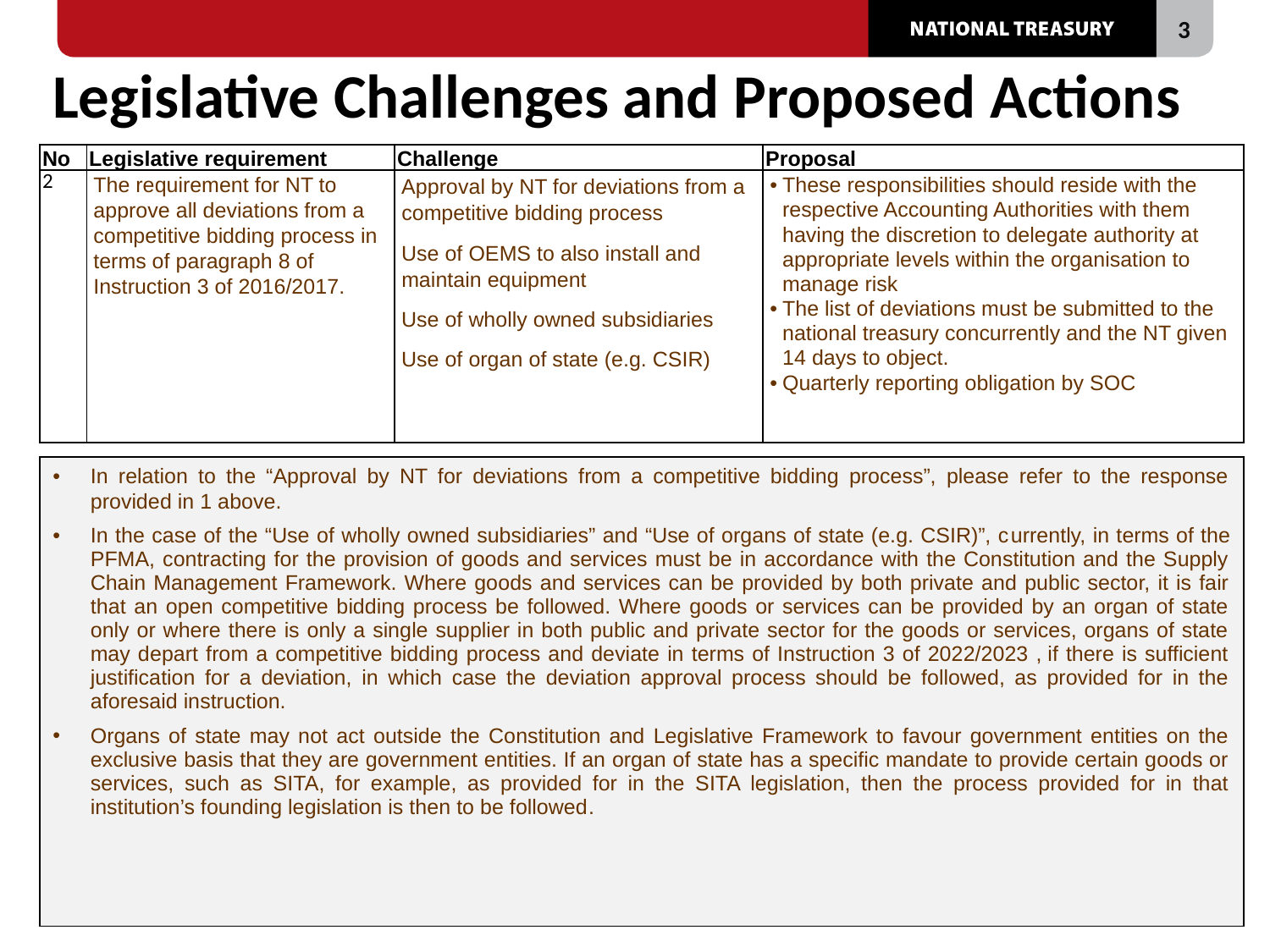

# Legislative Challenges and Proposed Actions
| No | Legislative requirement | Challenge | Proposal |
| --- | --- | --- | --- |
| 2 | The requirement for NT to approve all deviations from a competitive bidding process in terms of paragraph 8 of Instruction 3 of 2016/2017. | Approval by NT for deviations from a competitive bidding process Use of OEMS to also install and maintain equipment Use of wholly owned subsidiaries Use of organ of state (e.g. CSIR) | These responsibilities should reside with the respective Accounting Authorities with them having the discretion to delegate authority at appropriate levels within the organisation to manage risk The list of deviations must be submitted to the national treasury concurrently and the NT given 14 days to object. Quarterly reporting obligation by SOC |
| In relation to the “Approval by NT for deviations from a competitive bidding process”, please refer to the response provided in 1 above. In the case of the “Use of wholly owned subsidiaries” and “Use of organs of state (e.g. CSIR)”, currently, in terms of the PFMA, contracting for the provision of goods and services must be in accordance with the Constitution and the Supply Chain Management Framework. Where goods and services can be provided by both private and public sector, it is fair that an open competitive bidding process be followed. Where goods or services can be provided by an organ of state only or where there is only a single supplier in both public and private sector for the goods or services, organs of state may depart from a competitive bidding process and deviate in terms of Instruction 3 of 2022/2023 , if there is sufficient justification for a deviation, in which case the deviation approval process should be followed, as provided for in the aforesaid instruction. Organs of state may not act outside the Constitution and Legislative Framework to favour government entities on the exclusive basis that they are government entities. If an organ of state has a specific mandate to provide certain goods or services, such as SITA, for example, as provided for in the SITA legislation, then the process provided for in that institution’s founding legislation is then to be followed. |
| --- |